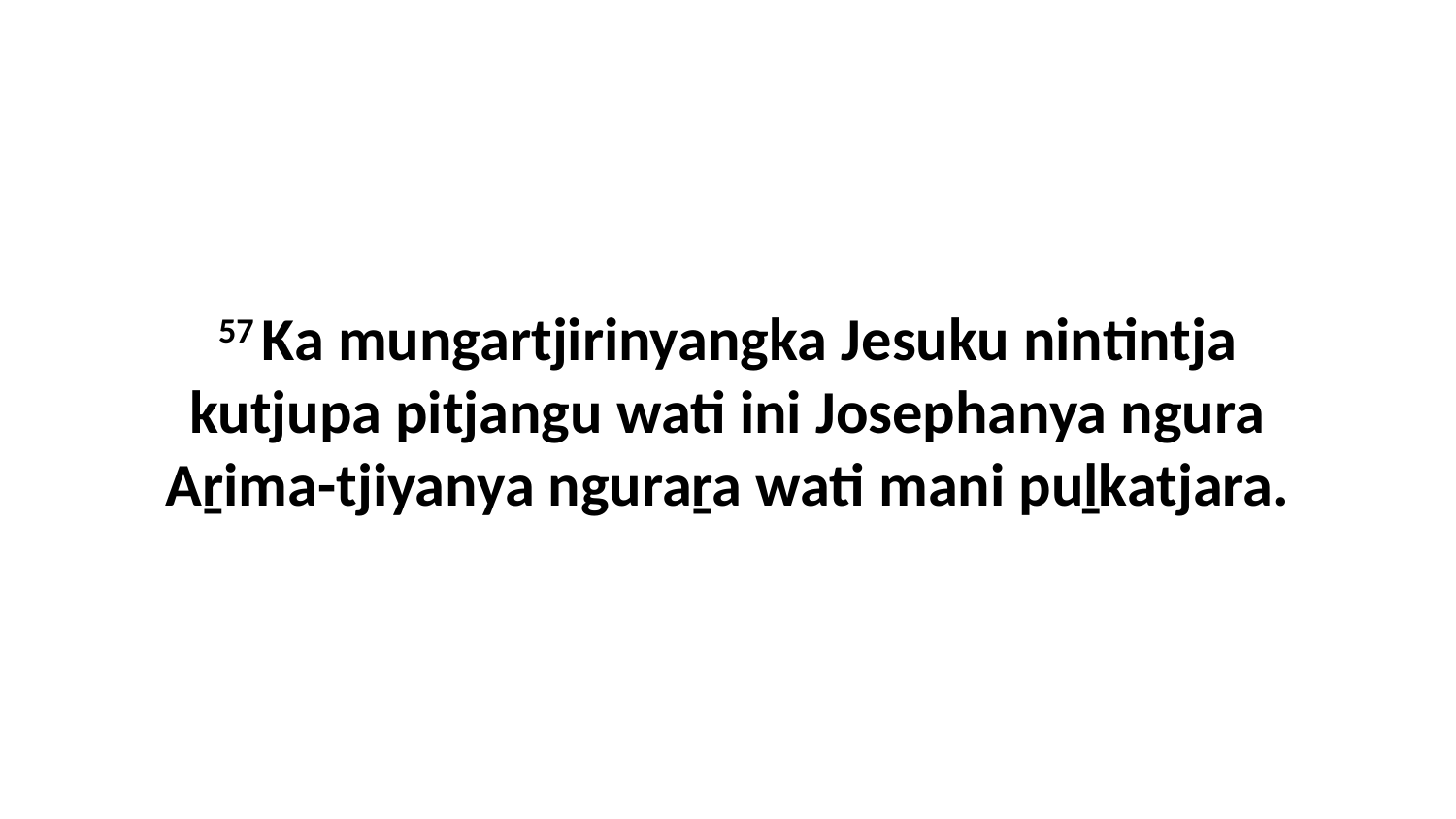

57 Ka mungartjirinyangka Jesuku nintintja kutjupa pitjangu wati ini Josephanya ngura Aṟima-tjiyanya nguraṟa wati mani puḻkatjara.